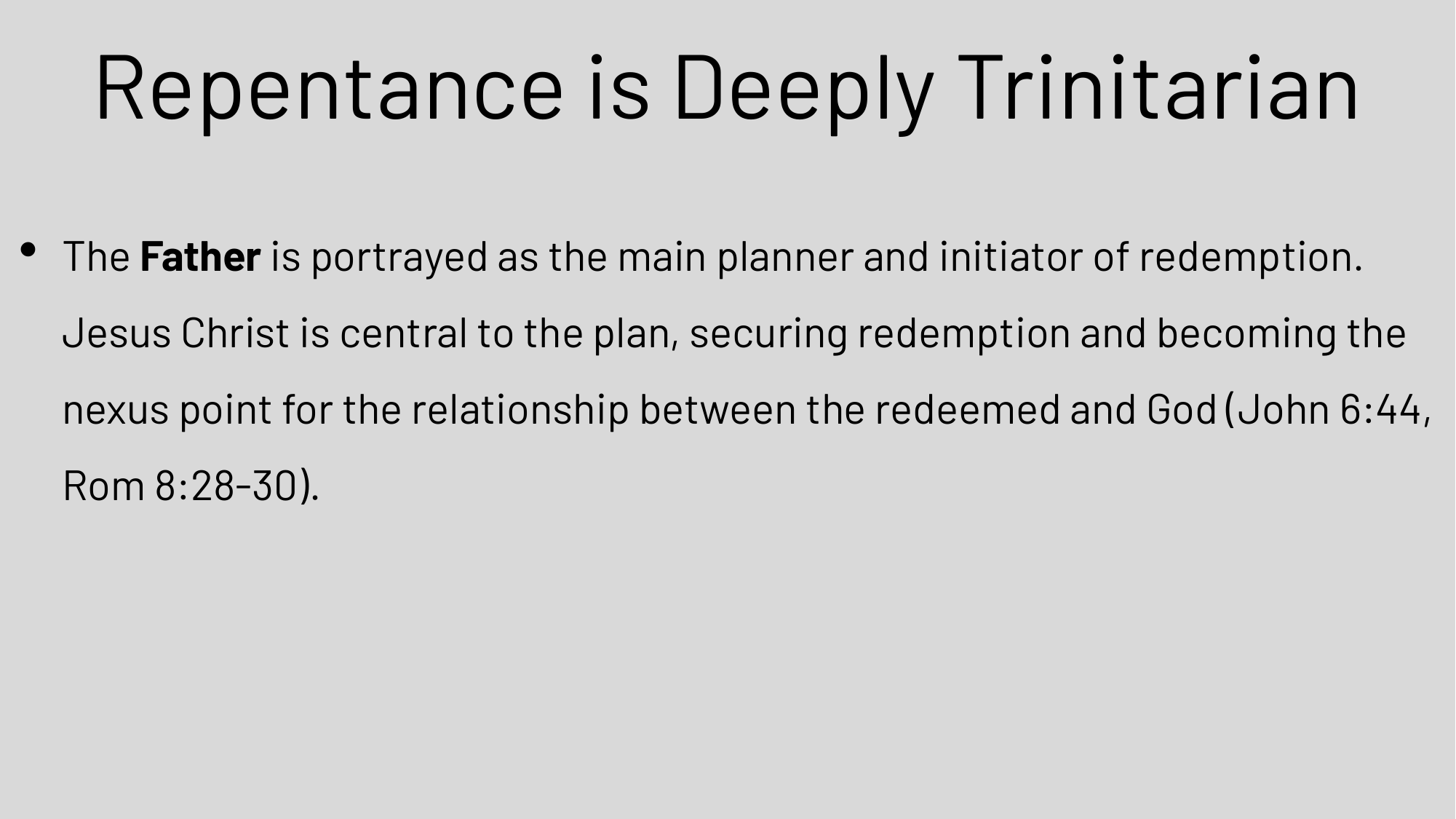

# Repentance is Deeply Trinitarian
The Father is portrayed as the main planner and initiator of redemption. Jesus Christ is central to the plan, securing redemption and becoming the nexus point for the relationship between the redeemed and God (John 6:44, Rom 8:28-30).